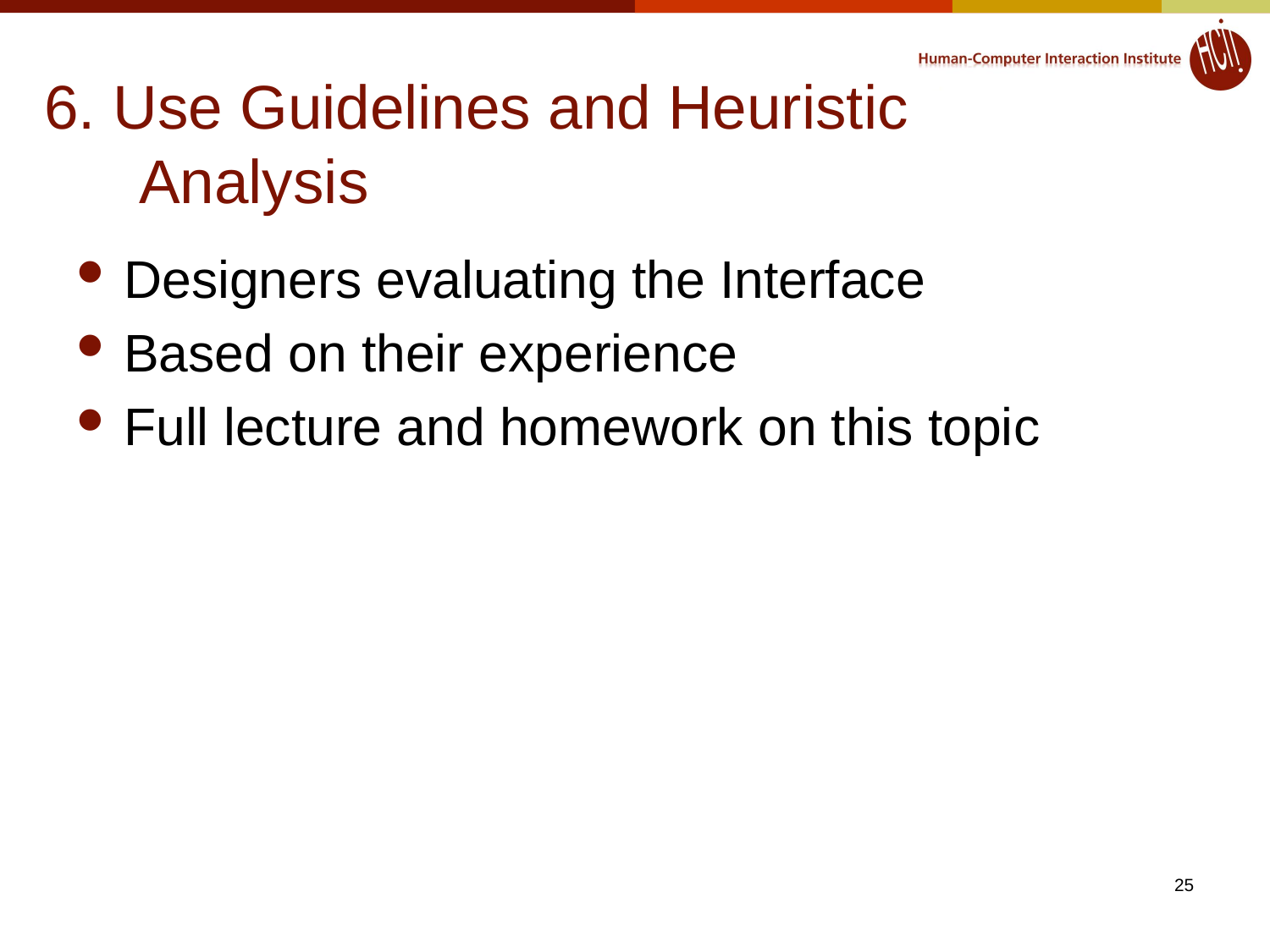

# 6. Use Guidelines and Heuristic Analysis
Designers evaluating the Interface
Based on their experience
Full lecture and homework on this topic
25